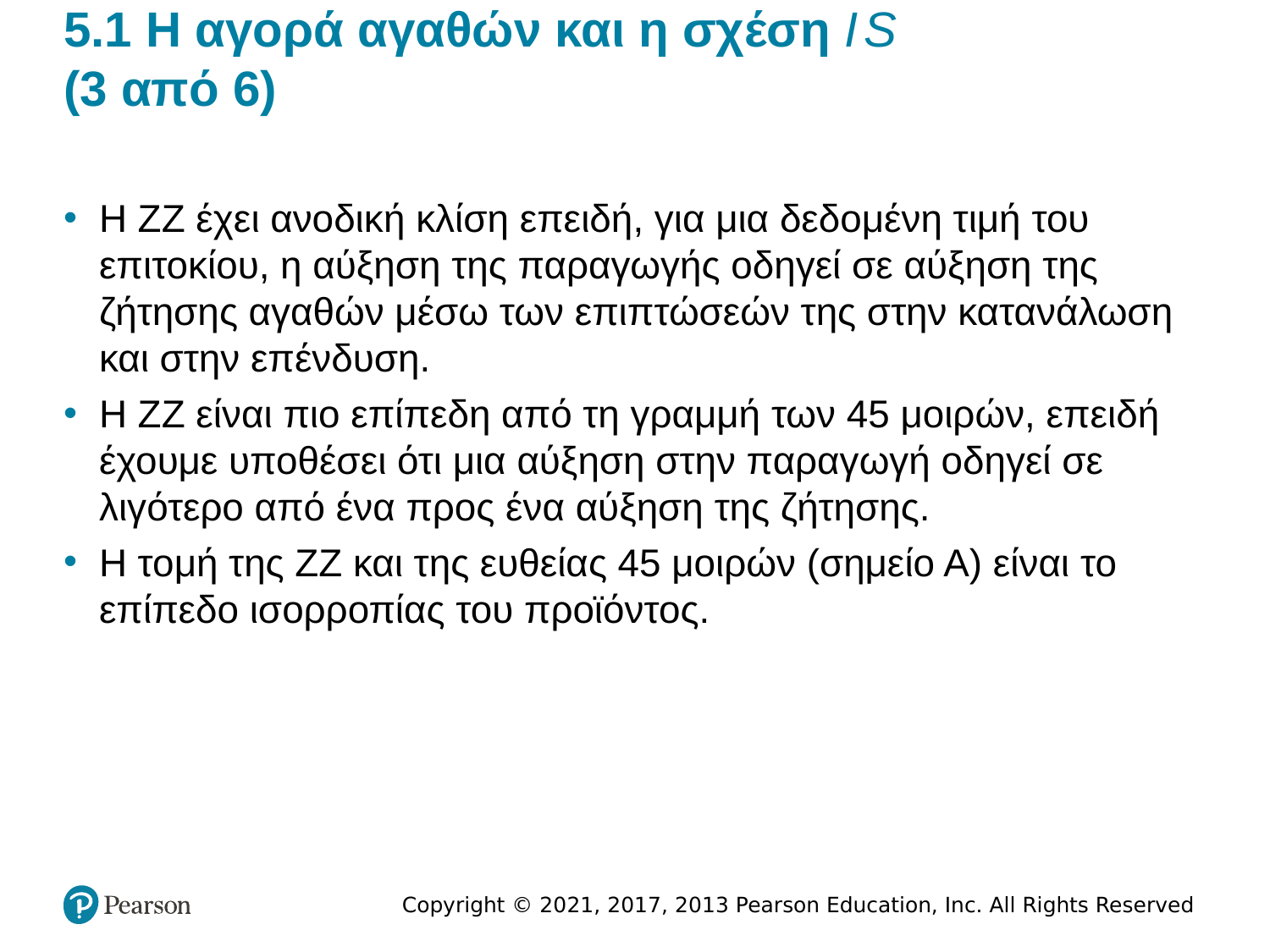

# 5.1 Η αγορά αγαθών και η σχέση I S (3 από 6)
Η ZZ έχει ανοδική κλίση επειδή, για μια δεδομένη τιμή του επιτοκίου, η αύξηση της παραγωγής οδηγεί σε αύξηση της ζήτησης αγαθών μέσω των επιπτώσεών της στην κατανάλωση και στην επένδυση.
Η ZZ είναι πιο επίπεδη από τη γραμμή των 45 μοιρών, επειδή έχουμε υποθέσει ότι μια αύξηση στην παραγωγή οδηγεί σε λιγότερο από ένα προς ένα αύξηση της ζήτησης.
Η τομή της ZZ και της ευθείας 45 μοιρών (σημείο Α) είναι το επίπεδο ισορροπίας του προϊόντος.